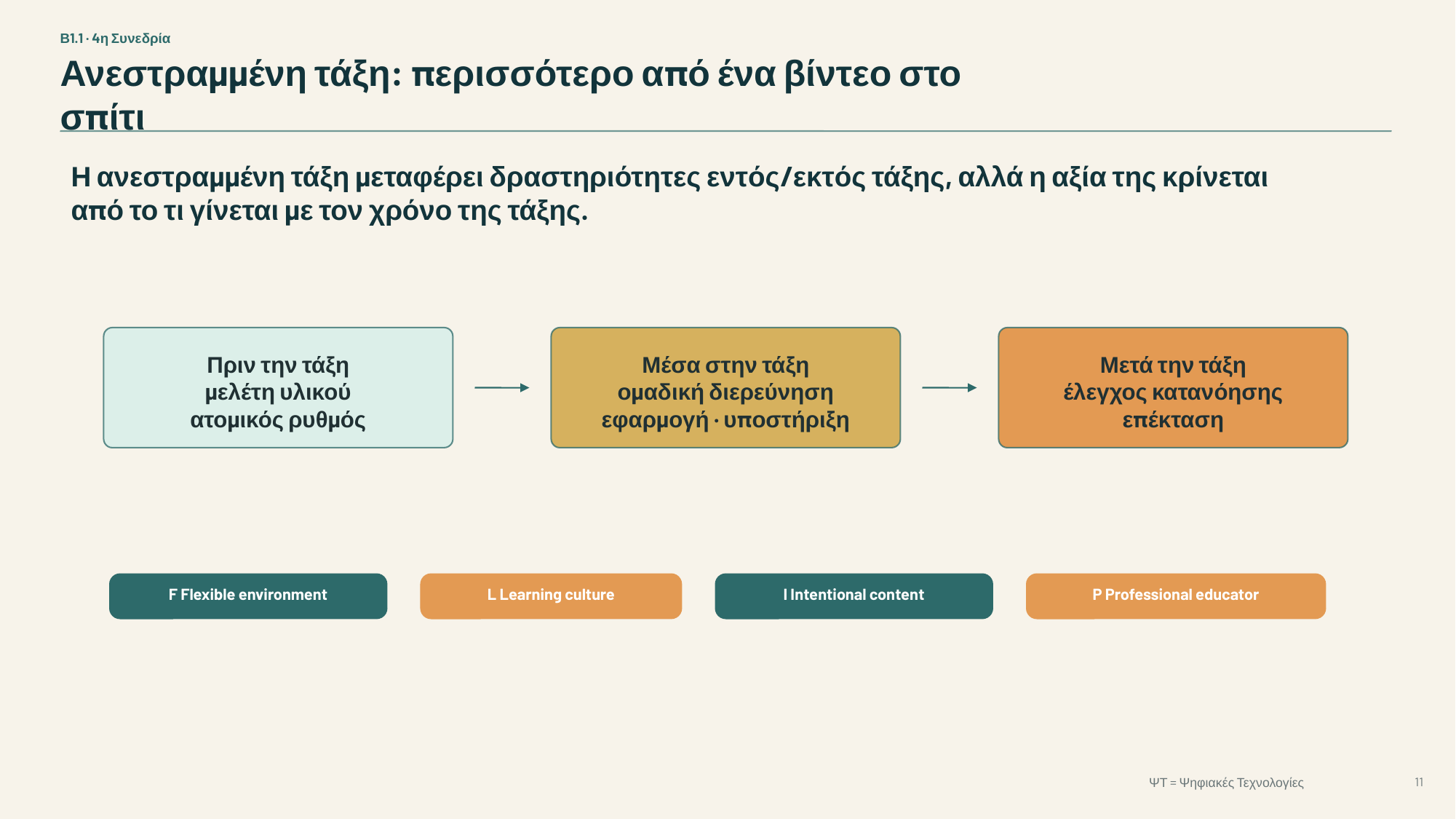

Β1.1 · 4η Συνεδρία
Ανεστραμμένη τάξη: περισσότερο από ένα βίντεο στο σπίτι

Η ανεστραμμένη τάξη μεταφέρει δραστηριότητες εντός/εκτός τάξης, αλλά η αξία της κρίνεται από το τι γίνεται με τον χρόνο της τάξης.

Πριν την τάξη
μελέτη υλικού
ατομικός ρυθμός
Μέσα στην τάξη
ομαδική διερεύνηση
εφαρμογή · υποστήριξη
Μετά την τάξη
έλεγχος κατανόησης
επέκταση

F Flexible environment
L Learning culture
I Intentional content
P Professional educator
ΨΤ = Ψηφιακές Τεχνολογίες
11